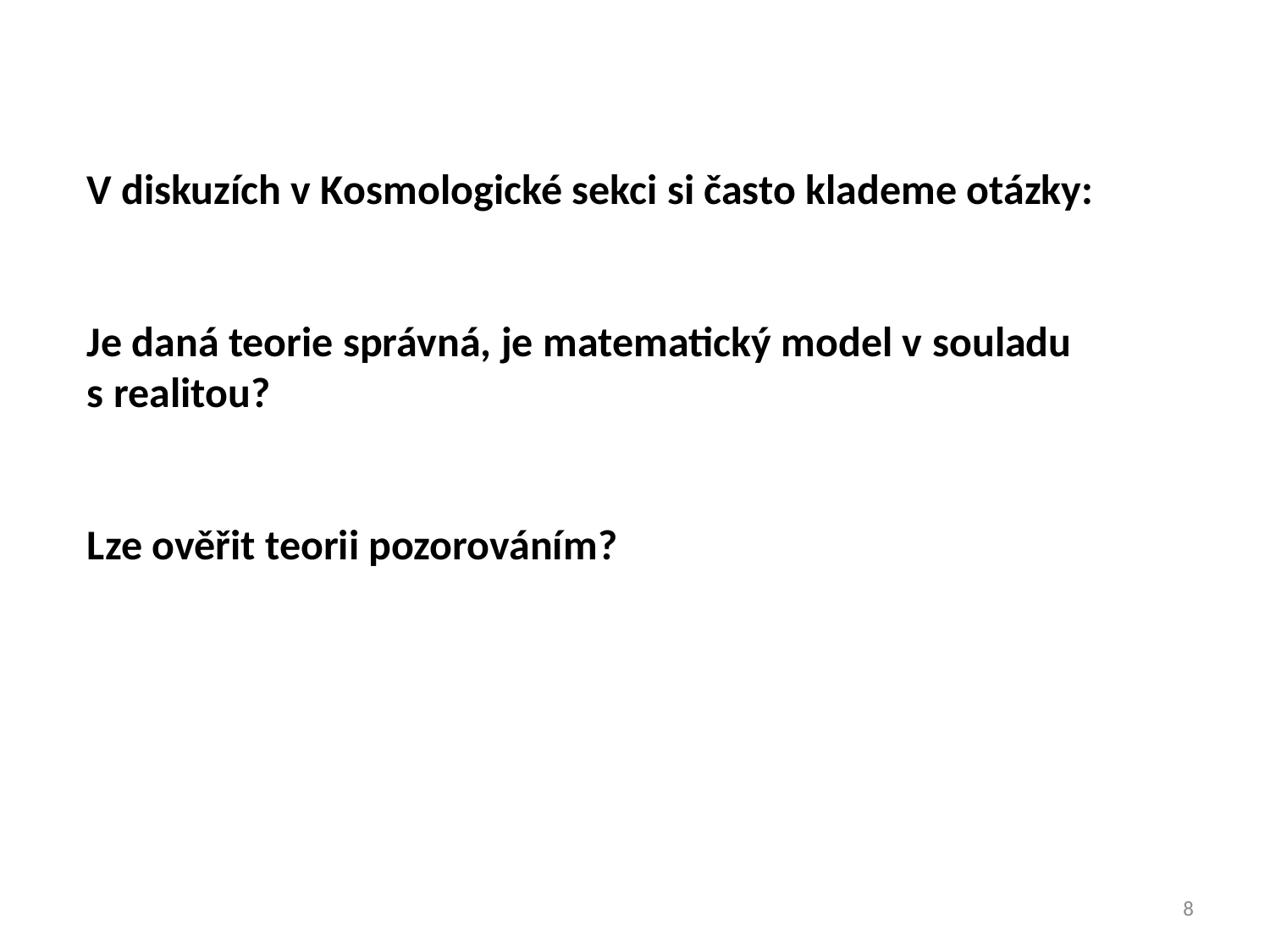

V diskuzích v Kosmologické sekci si často klademe otázky:

Je daná teorie správná, je matematický model v souladu
s realitou?

Lze ověřit teorii pozorováním?
8